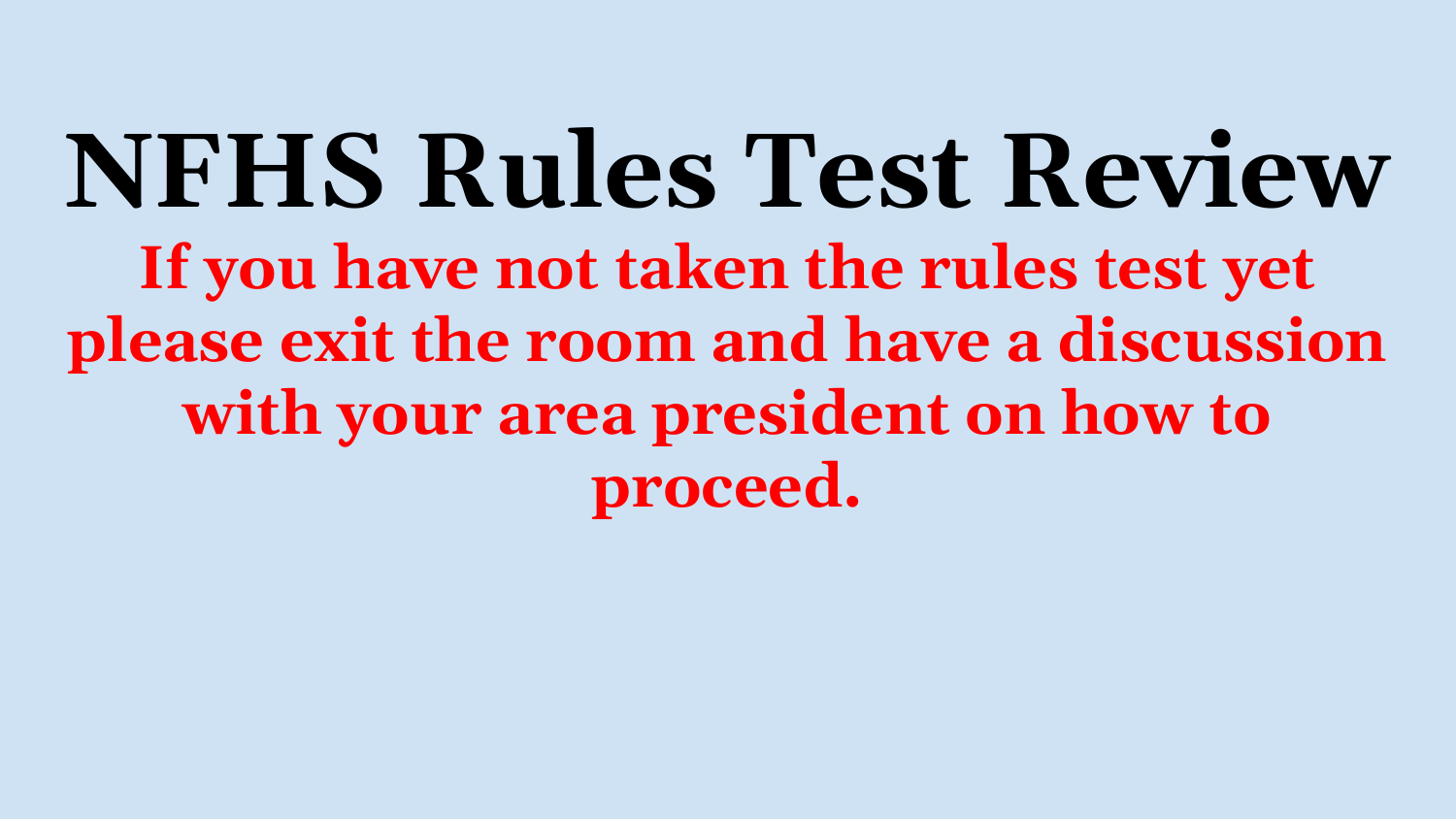

# NFHS Rules Test Review
If you have not taken the rules test yet please exit the room and have a discussion with your area president on how to proceed.